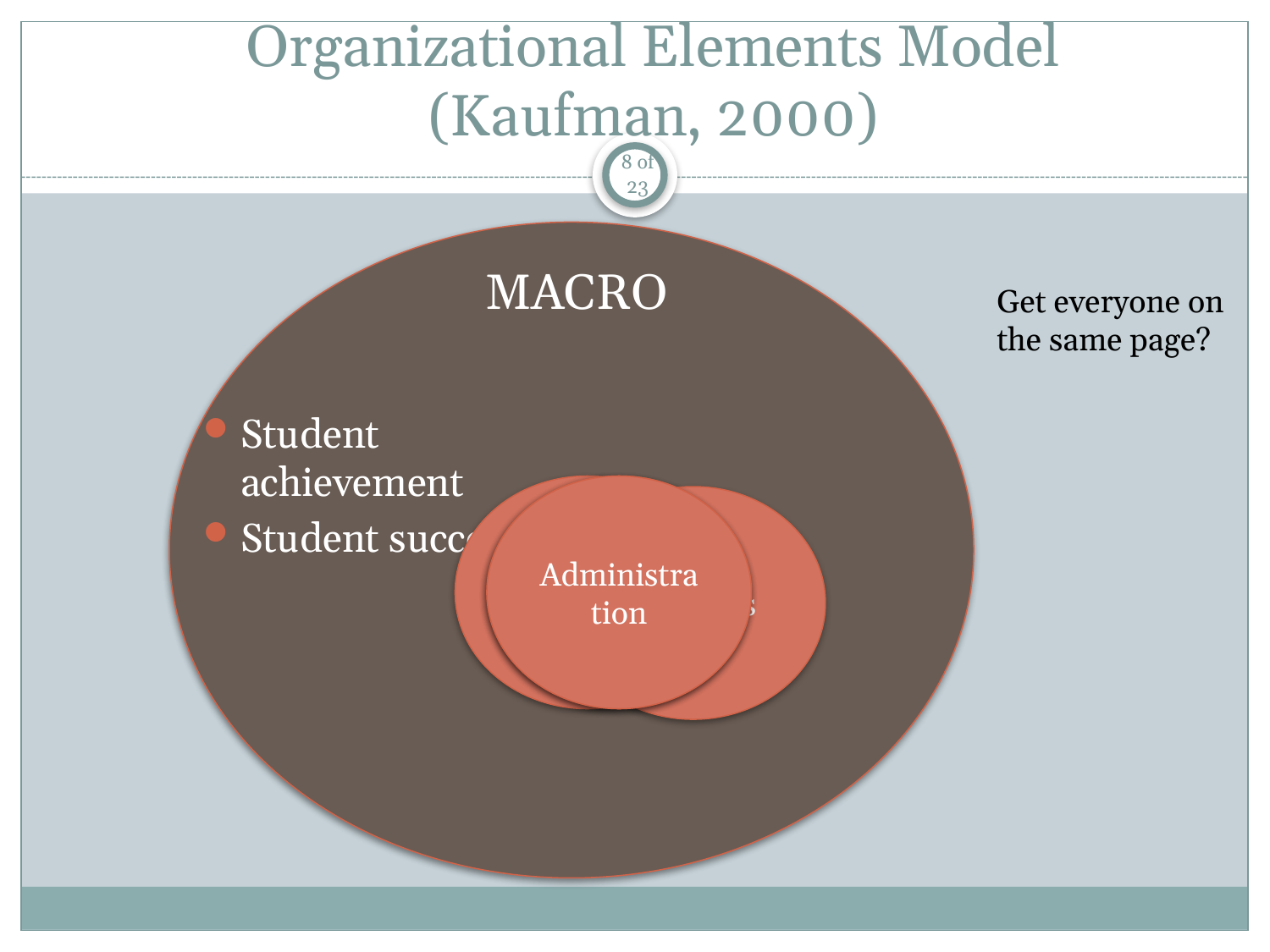

# Organizational Elements Model (Kaufman, 2000)
8 of 23

MACRO
Get everyone on the same page?
Student achievement
Student success
Students
Library
Administration
Teachers